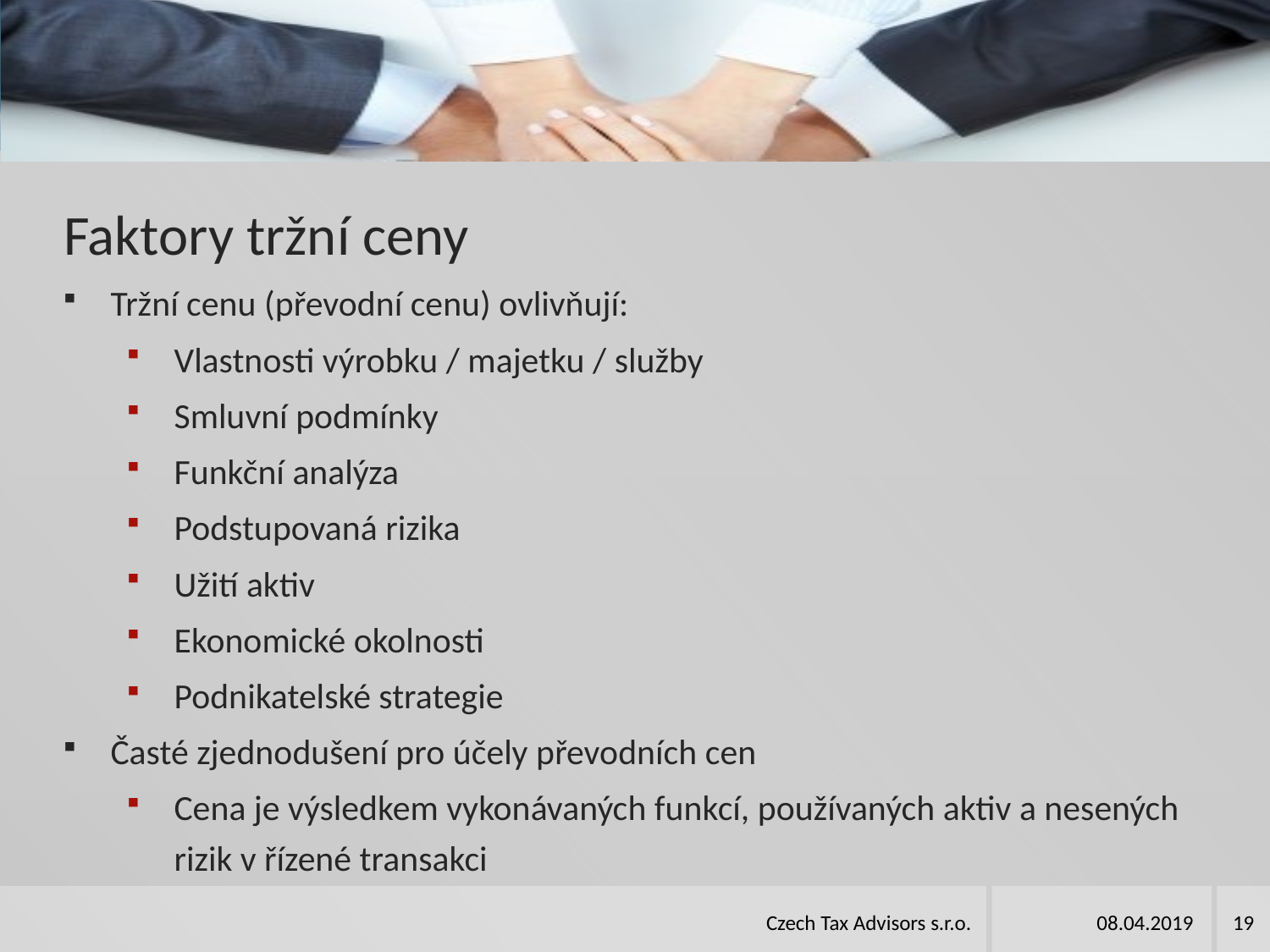

# Faktory tržní ceny
Tržní cenu (převodní cenu) ovlivňují:
Vlastnosti výrobku / majetku / služby
Smluvní podmínky
Funkční analýza
Podstupovaná rizika
Užití aktiv
Ekonomické okolnosti
Podnikatelské strategie
Časté zjednodušení pro účely převodních cen
Cena je výsledkem vykonávaných funkcí, používaných aktiv a nesených rizik v řízené transakci

Czech Tax Advisors s.r.o.
08.04.2019
19